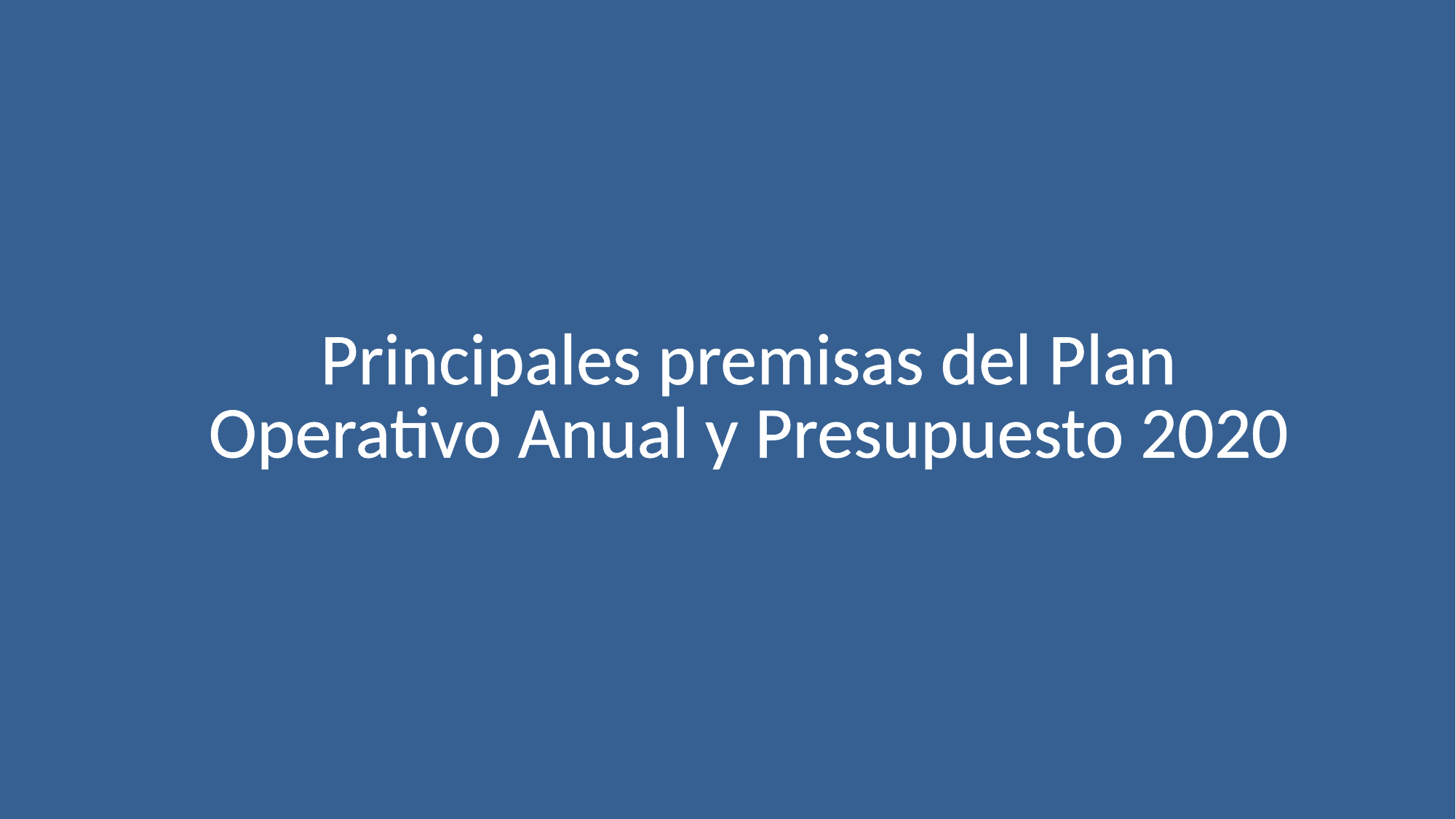

# Principales premisas del Plan Operativo Anual y Presupuesto 2020